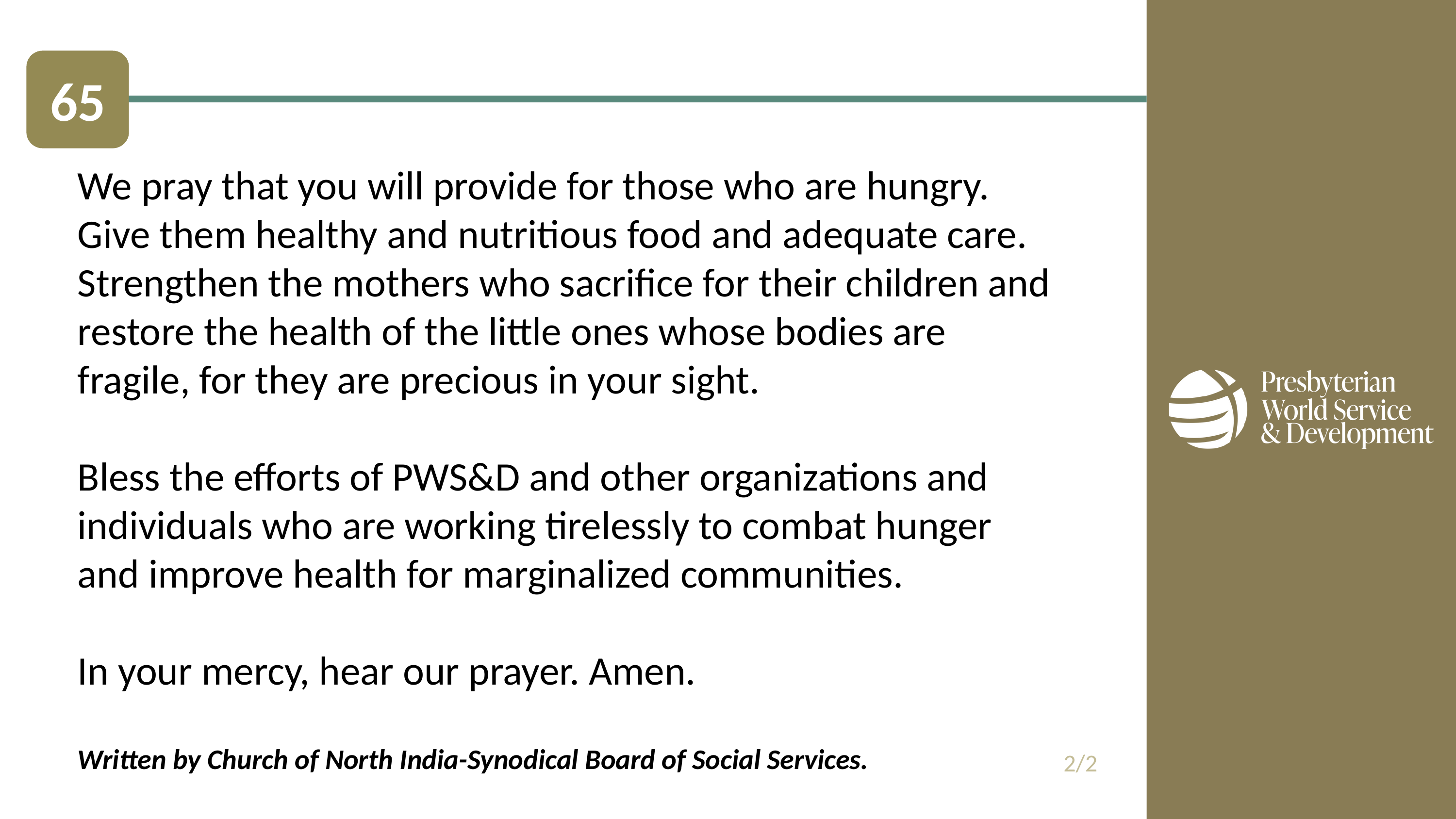

65
We pray that you will provide for those who are hungry. Give them healthy and nutritious food and adequate care. Strengthen the mothers who sacrifice for their children and restore the health of the little ones whose bodies are fragile, for they are precious in your sight.

Bless the efforts of PWS&D and other organizations and individuals who are working tirelessly to combat hunger and improve health for marginalized communities.

In your mercy, hear our prayer. Amen.

Written by Church of North India-Synodical Board of Social Services.
2/2